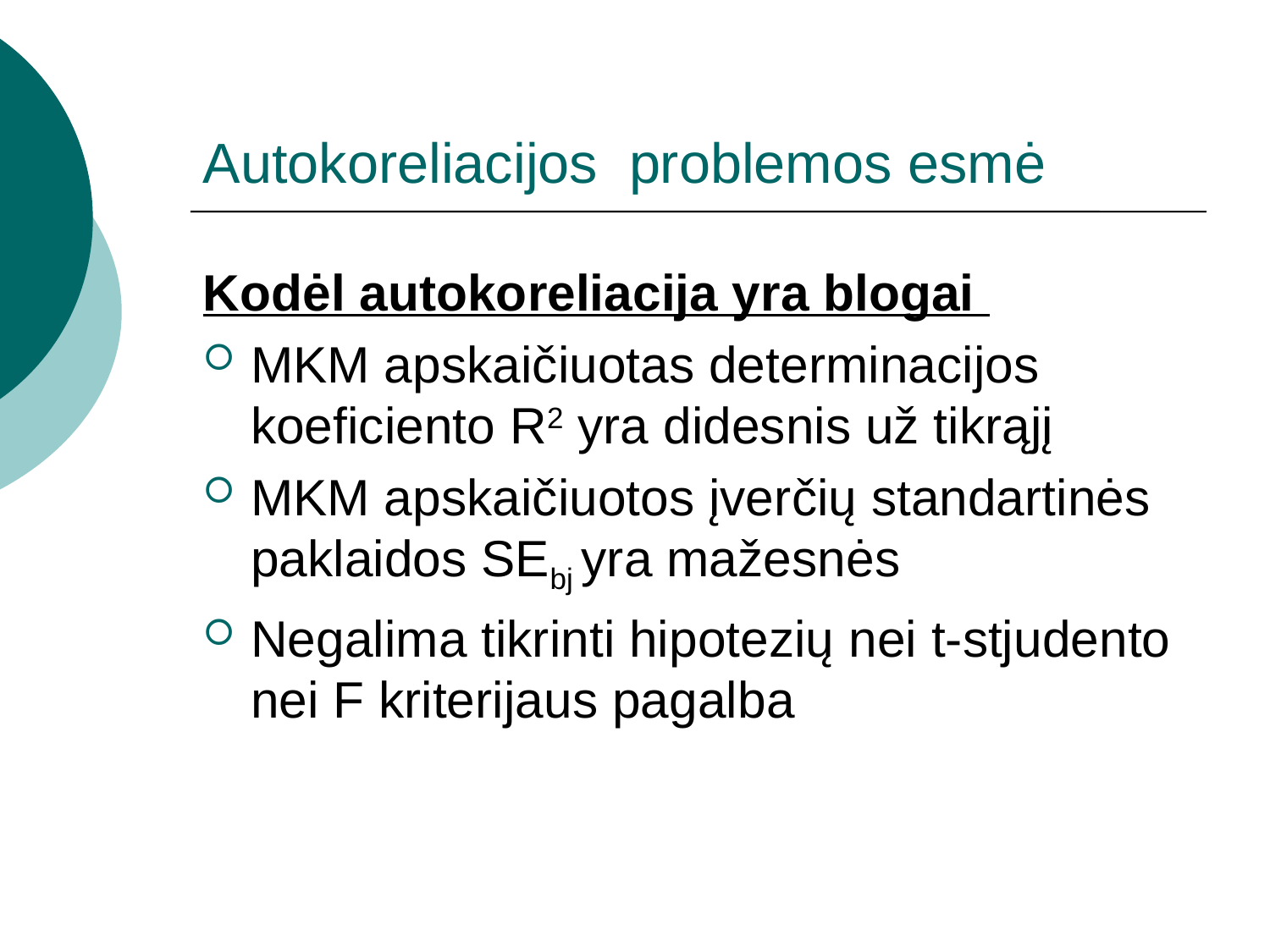

# Autokoreliacijos  problemos esmė
Kodėl autokoreliacija yra blogai
MKM apskaičiuotas determinacijos koeficiento R2 yra didesnis už tikrąjį
MKM apskaičiuotos įverčių standartinės paklaidos SEbj yra mažesnės
Negalima tikrinti hipotezių nei t-stjudento  nei F kriterijaus pagalba